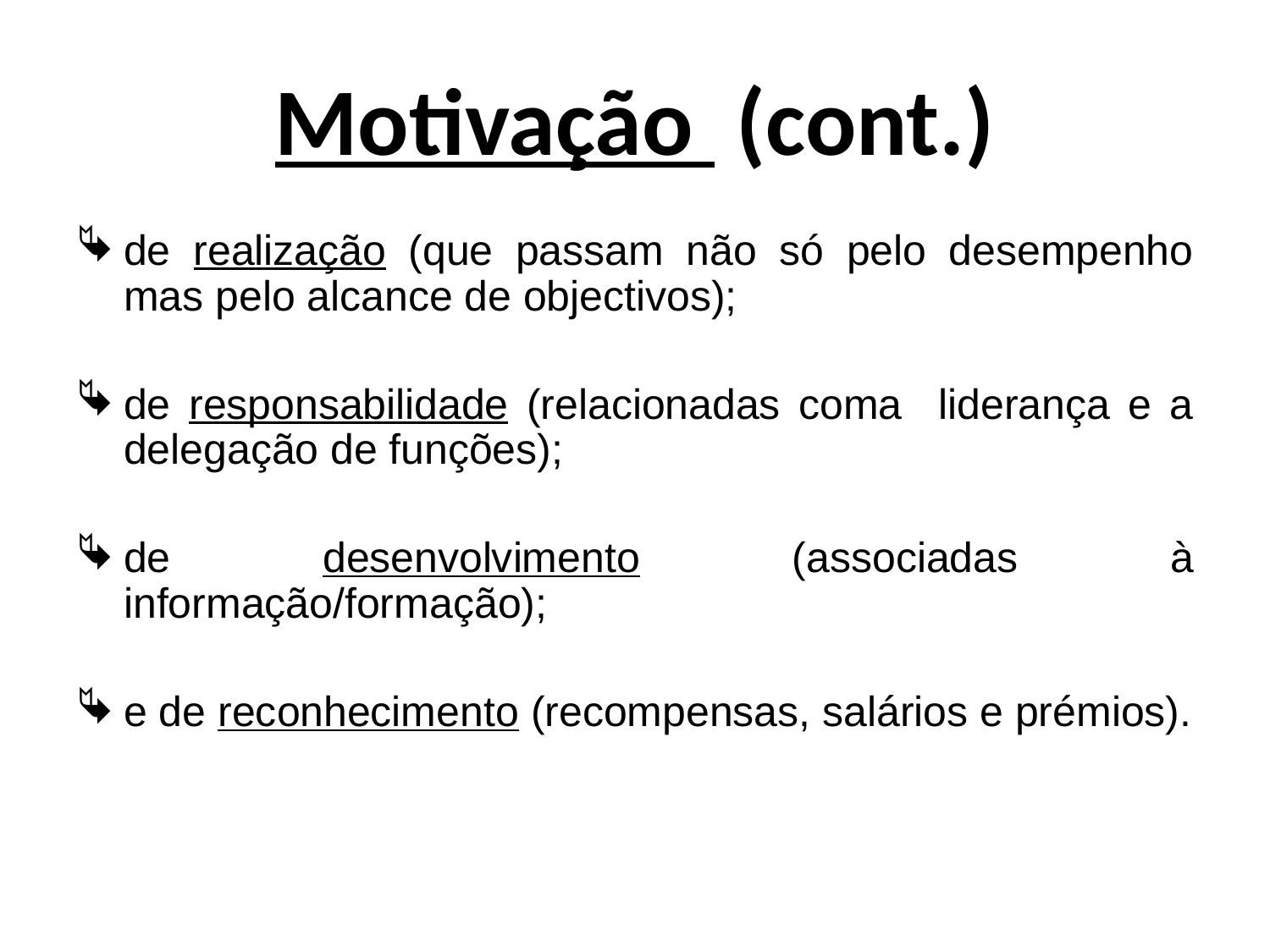

# Motivação  (cont.)
de realização (que passam não só pelo desempenho mas pelo alcance de objectivos);

de responsabilidade (relacionadas coma  liderança e a delegação de funções);

de desenvolvimento (associadas à informação/formação);

e de reconhecimento (recompensas, salários e prémios).